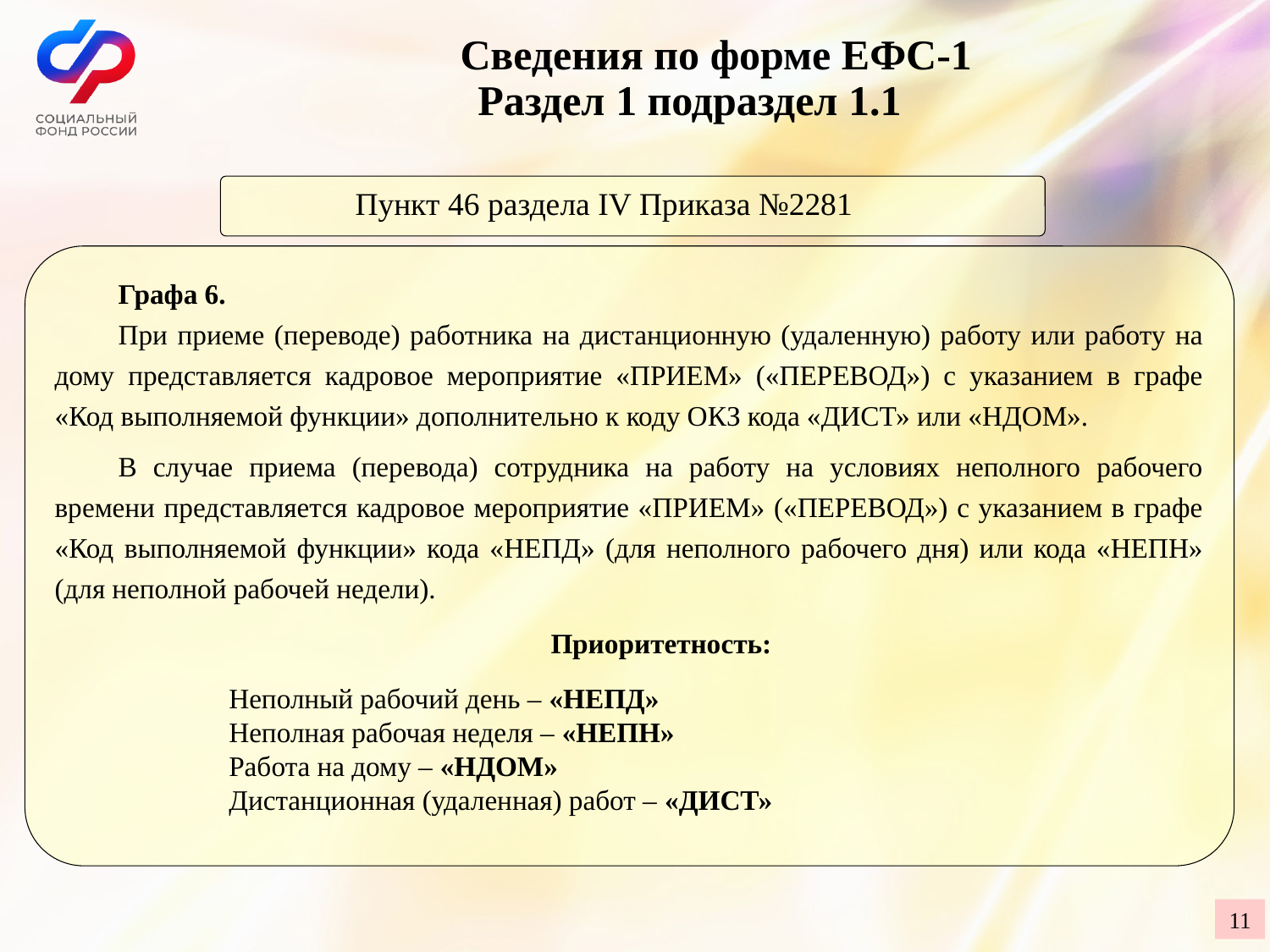

Сведения по форме ЕФС-1
Раздел 1 подраздел 1.1

               Пункт 46 раздела IV Приказа №2281
Графа 6.
При приеме (переводе) работника на дистанционную (удаленную) работу или работу на дому представляется кадровое мероприятие «ПРИЕМ» («ПЕРЕВОД») с указанием в графе «Код выполняемой функции» дополнительно к коду ОКЗ кода «ДИСТ» или «НДОМ».
В случае приема (перевода) сотрудника на работу на условиях неполного рабочего времени представляется кадровое мероприятие «ПРИЕМ» («ПЕРЕВОД») с указанием в графе «Код выполняемой функции» кода «НЕПД» (для неполного рабочего дня) или кода «НЕПН» (для неполной рабочей недели).
Приоритетность:
Неполный рабочий день – «НЕПД»
Неполная рабочая неделя – «НЕПН»
Работа на дому – «НДОМ»
Дистанционная (удаленная) работ – «ДИСТ»

11